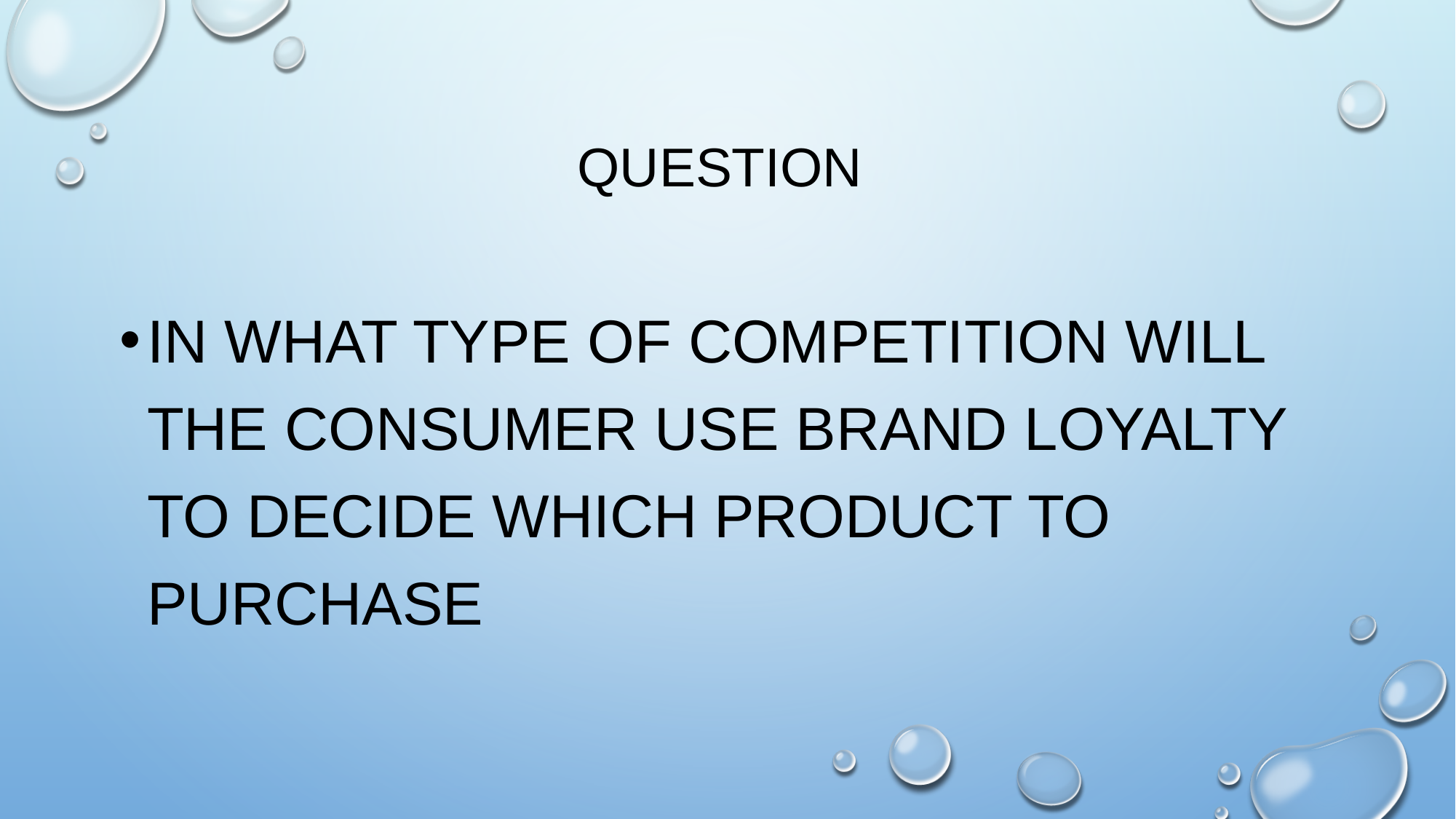

# Question
In what type of competition will the consumer use brand loyalty to decide which product to purchase